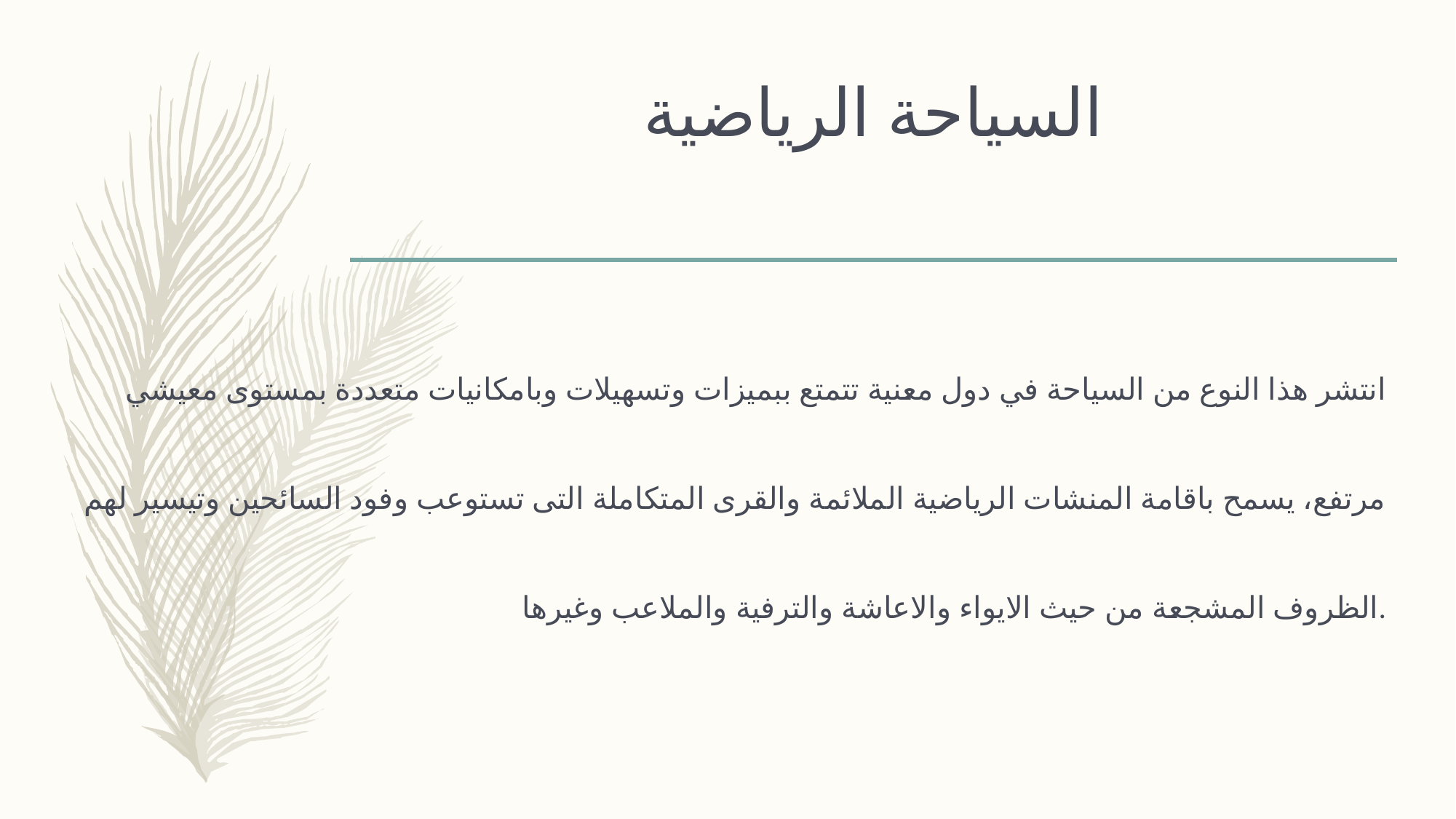

# السياحة الرياضية
انتشر هذا النوع من السياحة في دول معنية تتمتع ببميزات وتسهيلات وبامكانيات متعددة بمستوى معيشي مرتفع، يسمح باقامة المنشات الرياضية الملائمة والقرى المتكاملة التى تستوعب وفود السائحين وتيسير لهم الظروف المشجعة من حيث الايواء والاعاشة والترفية والملاعب وغيرها.